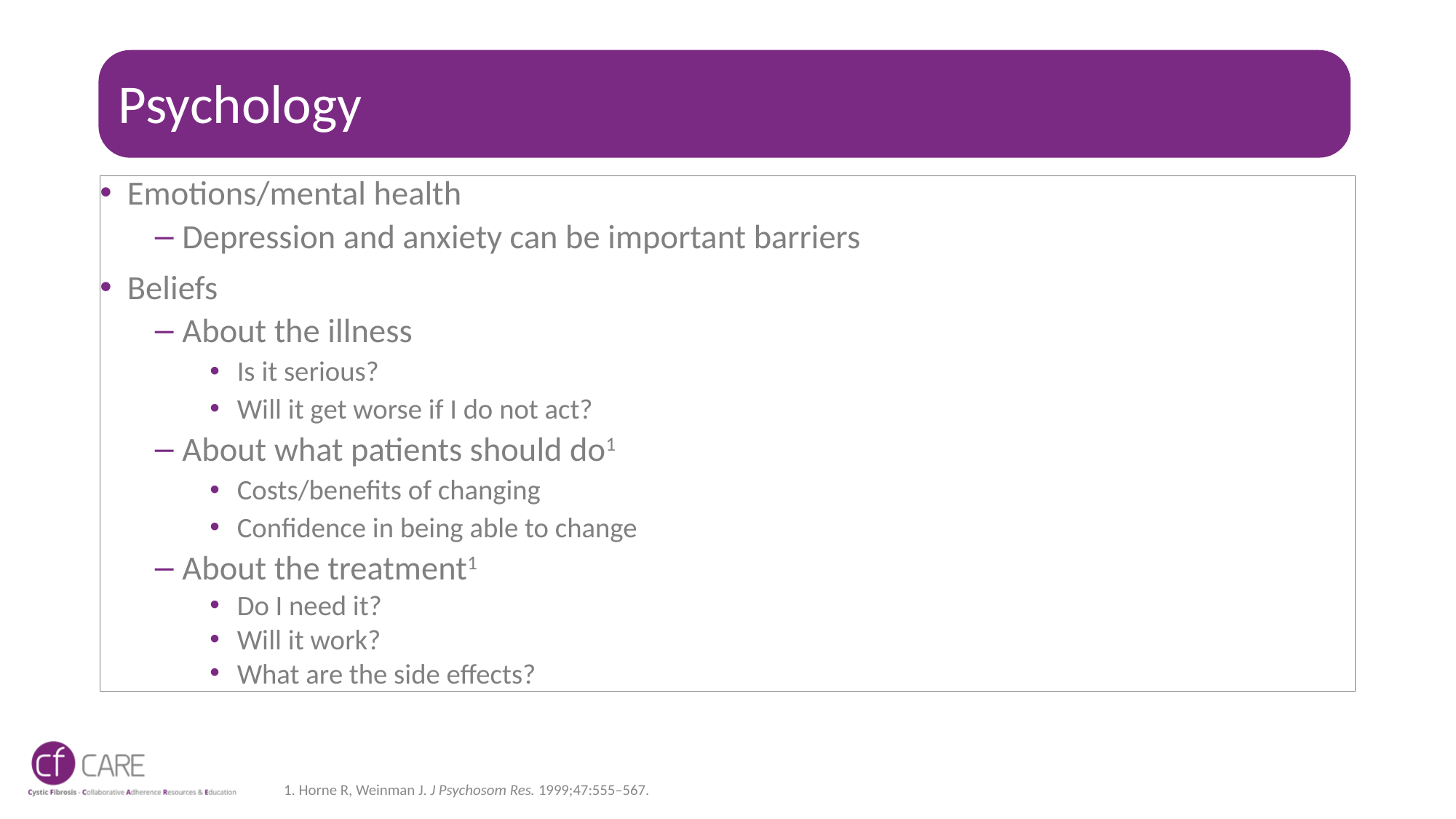

# Psychology
Emotions/mental health
Depression and anxiety can be important barriers
Beliefs
About the illness
Is it serious?
Will it get worse if I do not act?
About what patients should do1
Costs/benefits of changing
Confidence in being able to change
About the treatment1
Do I need it?
Will it work?
What are the side effects?
1. Horne R, Weinman J. J Psychosom Res. 1999;47:555–567.